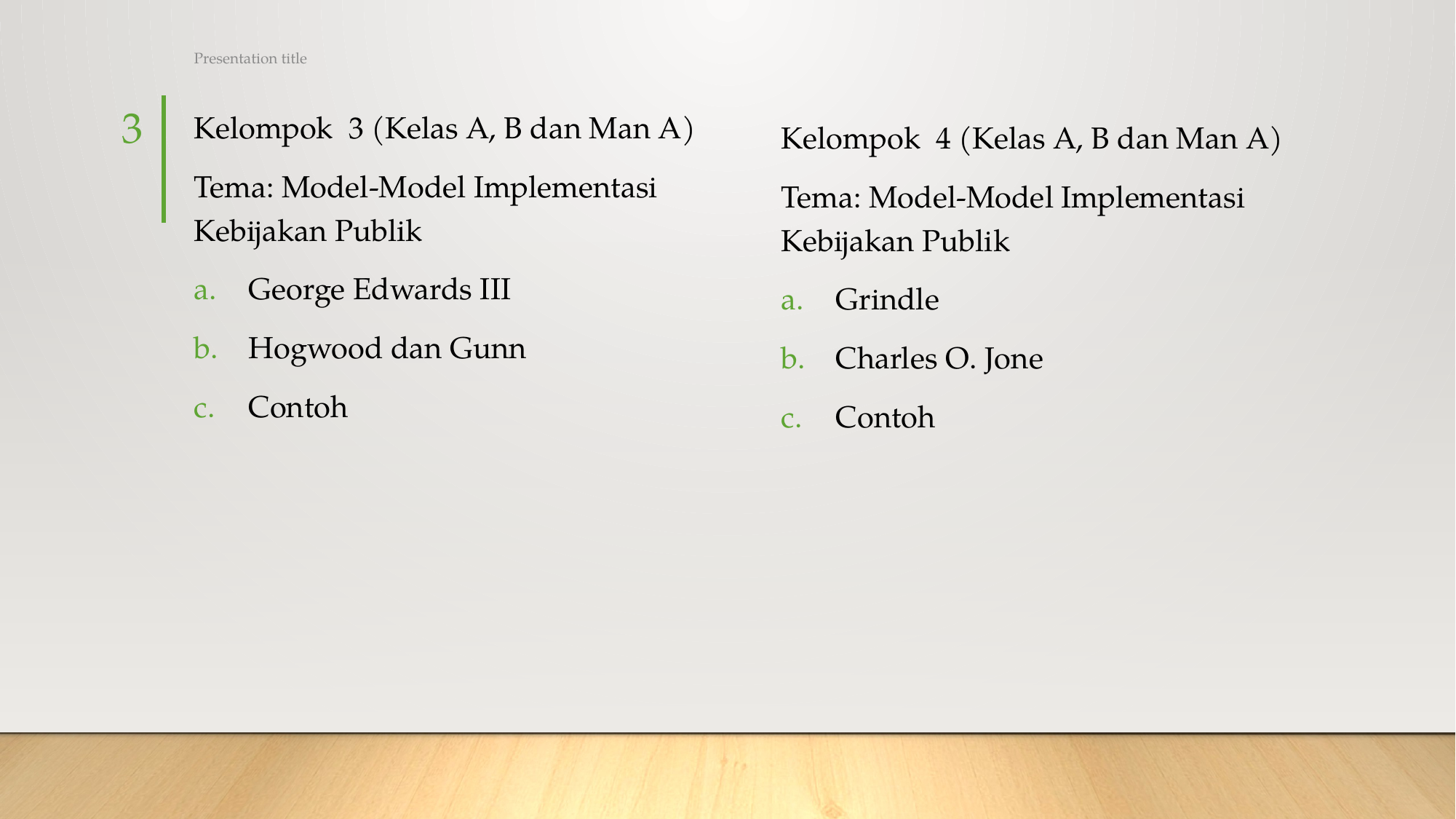

Presentation title
3
Kelompok  3 (Kelas A, B dan Man A)
Tema: Model-Model Implementasi Kebijakan Publik
George Edwards III
Hogwood dan Gunn
Contoh

Kelompok  4 (Kelas A, B dan Man A)
Tema: Model-Model Implementasi Kebijakan Publik
Grindle
Charles O. Jone
Contoh